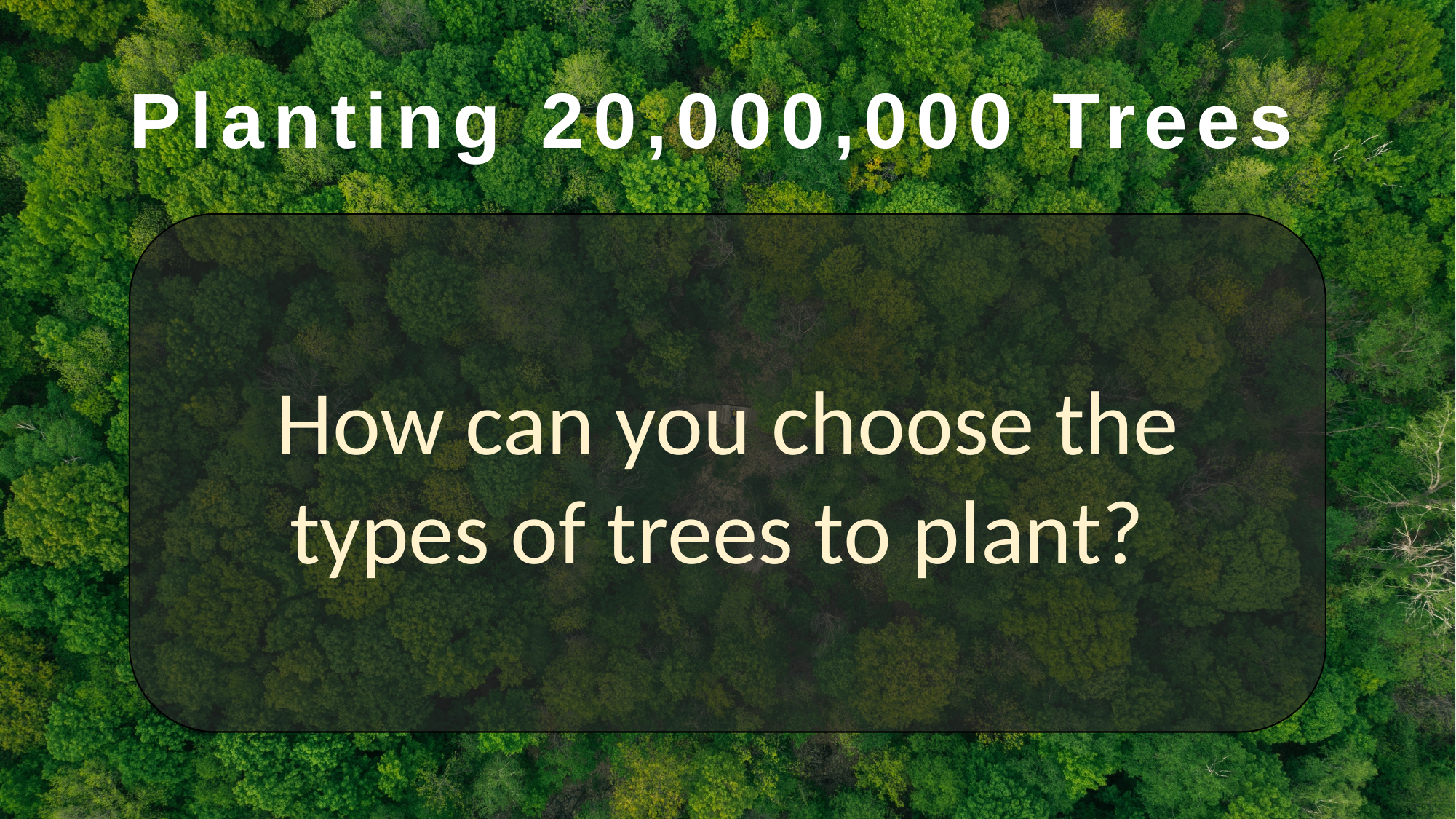

# Planting 20,000,000 Trees
How can you choose the types of trees to plant?